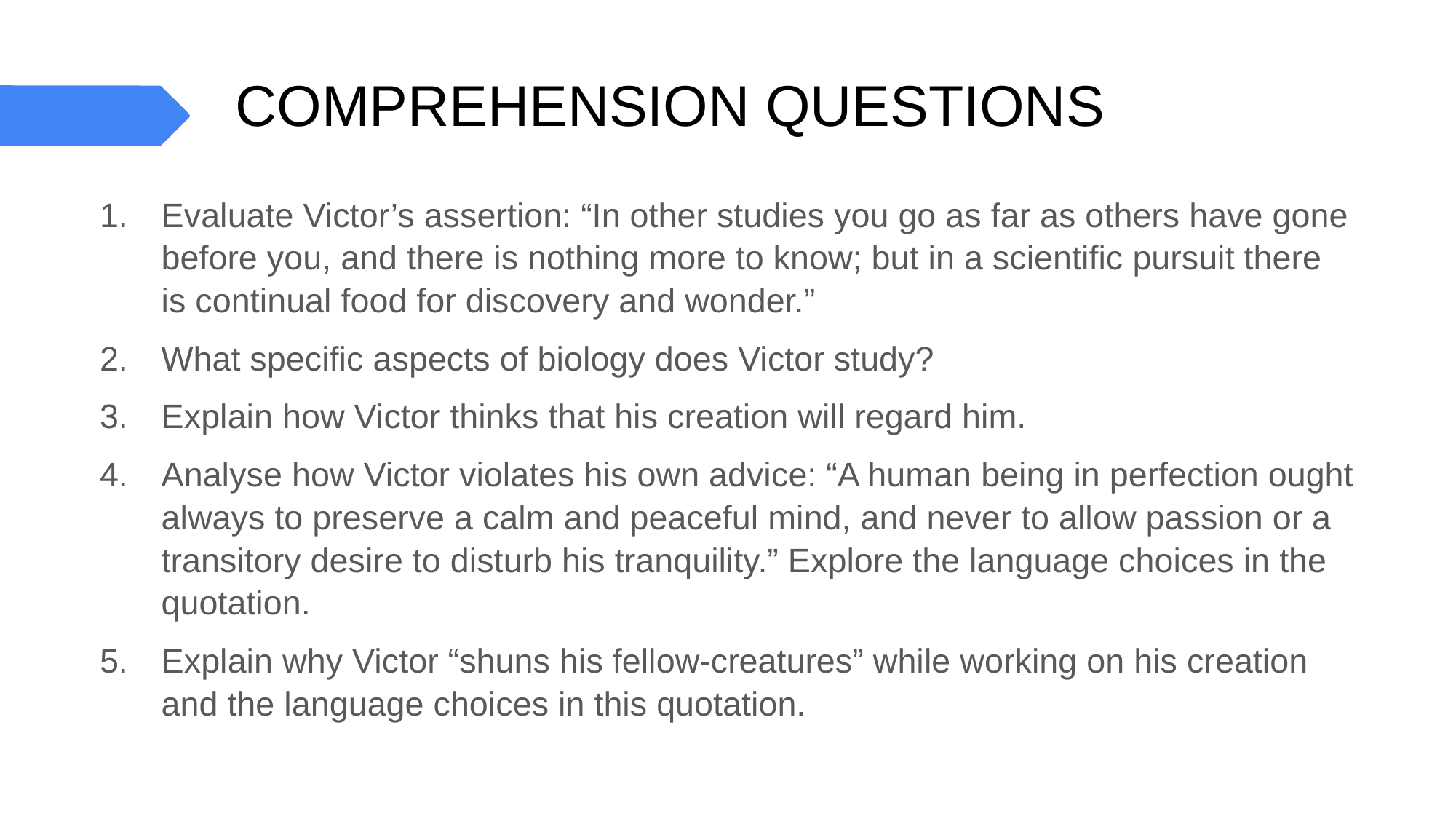

# COMPREHENSION QUESTIONS
Evaluate Victor’s assertion: “In other studies you go as far as others have gone before you, and there is nothing more to know; but in a scientific pursuit there is continual food for discovery and wonder.”
What specific aspects of biology does Victor study?
Explain how Victor thinks that his creation will regard him.
Analyse how Victor violates his own advice: “A human being in perfection ought always to preserve a calm and peaceful mind, and never to allow passion or a transitory desire to disturb his tranquility.” Explore the language choices in the quotation.
Explain why Victor “shuns his fellow-creatures” while working on his creation and the language choices in this quotation.